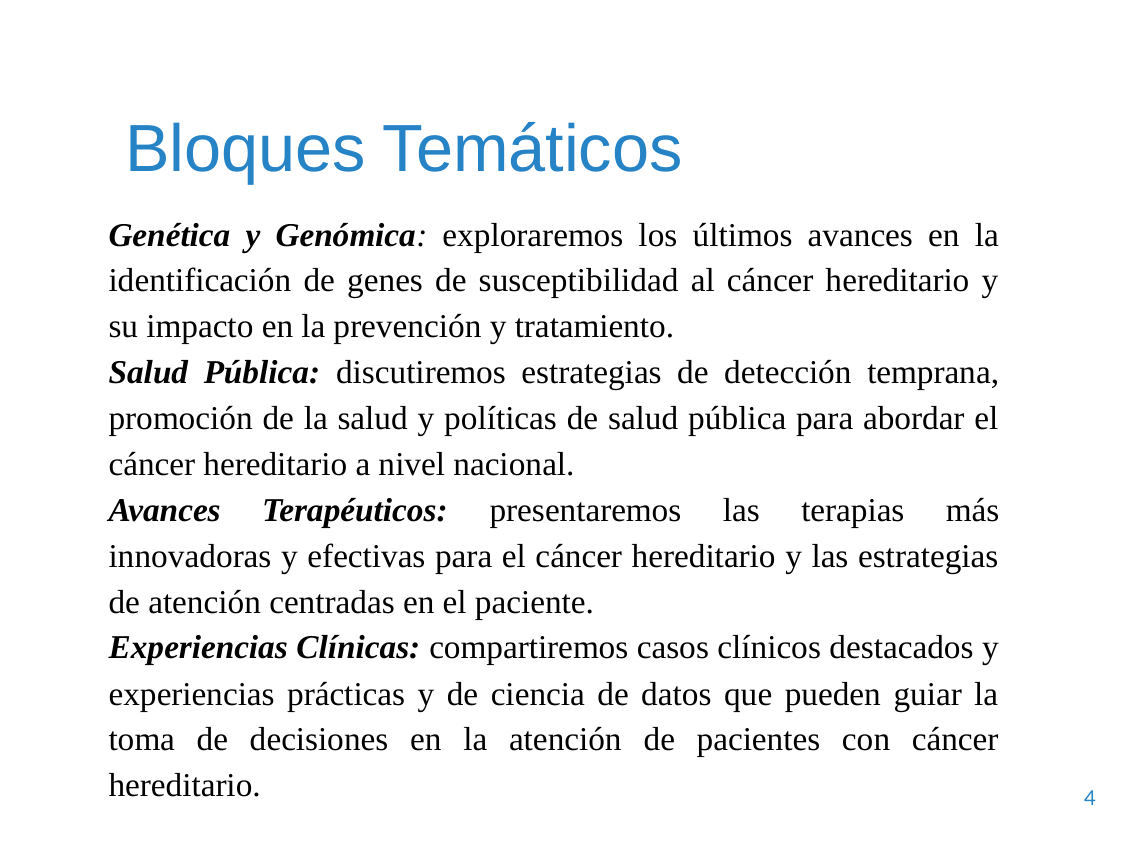

# Bloques Temáticos
Genética y Genómica: exploraremos los últimos avances en la identificación de genes de susceptibilidad al cáncer hereditario y su impacto en la prevención y tratamiento.
Salud Pública: discutiremos estrategias de detección temprana, promoción de la salud y políticas de salud pública para abordar el cáncer hereditario a nivel nacional.
Avances Terapéuticos: presentaremos las terapias más innovadoras y efectivas para el cáncer hereditario y las estrategias de atención centradas en el paciente.
Experiencias Clínicas: compartiremos casos clínicos destacados y experiencias prácticas y de ciencia de datos que pueden guiar la toma de decisiones en la atención de pacientes con cáncer hereditario.
4